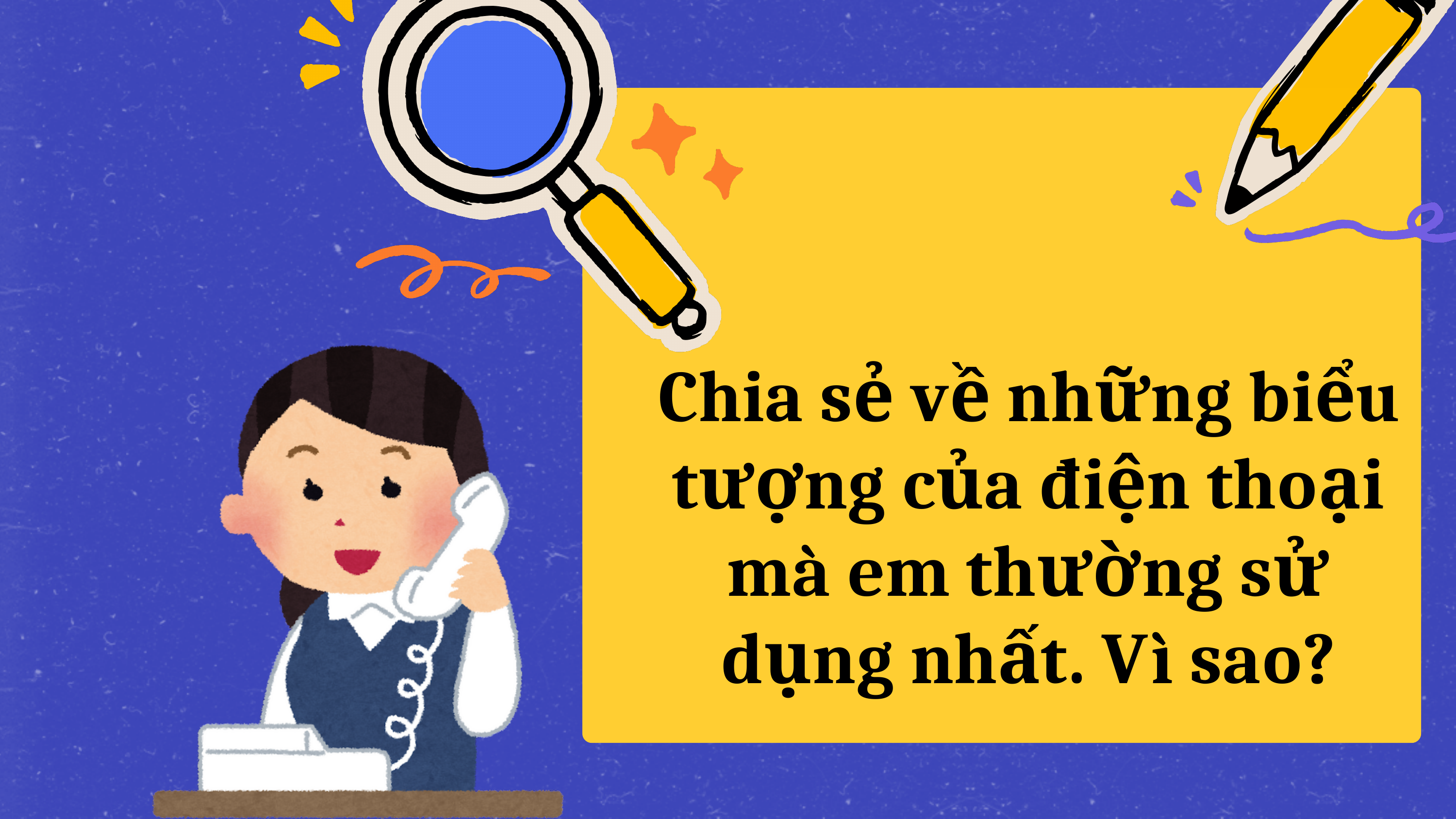

Chia sẻ về những biểu tượng của điện thoại mà em thường sử dụng nhất. Vì sao?